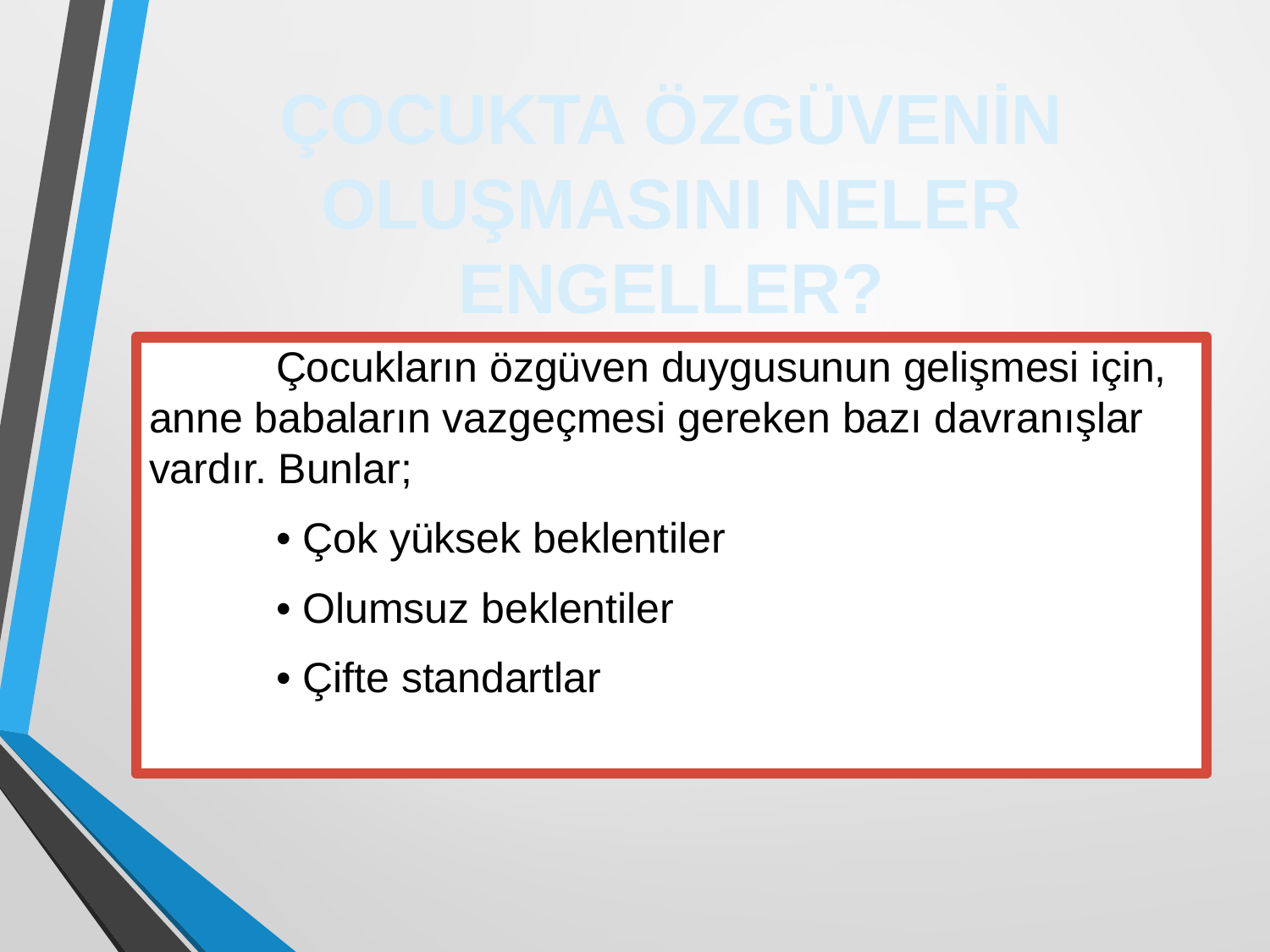

# ÇOCUKTA ÖZGÜVENİN OLUŞMASINI NELER ENGELLER?
	Çocukların özgüven duygusunun gelişmesi için, anne babaların vazgeçmesi gereken bazı davranışlar vardır. Bunlar;
 	• Çok yüksek beklentiler
	• Olumsuz beklentiler
	• Çifte standartlar